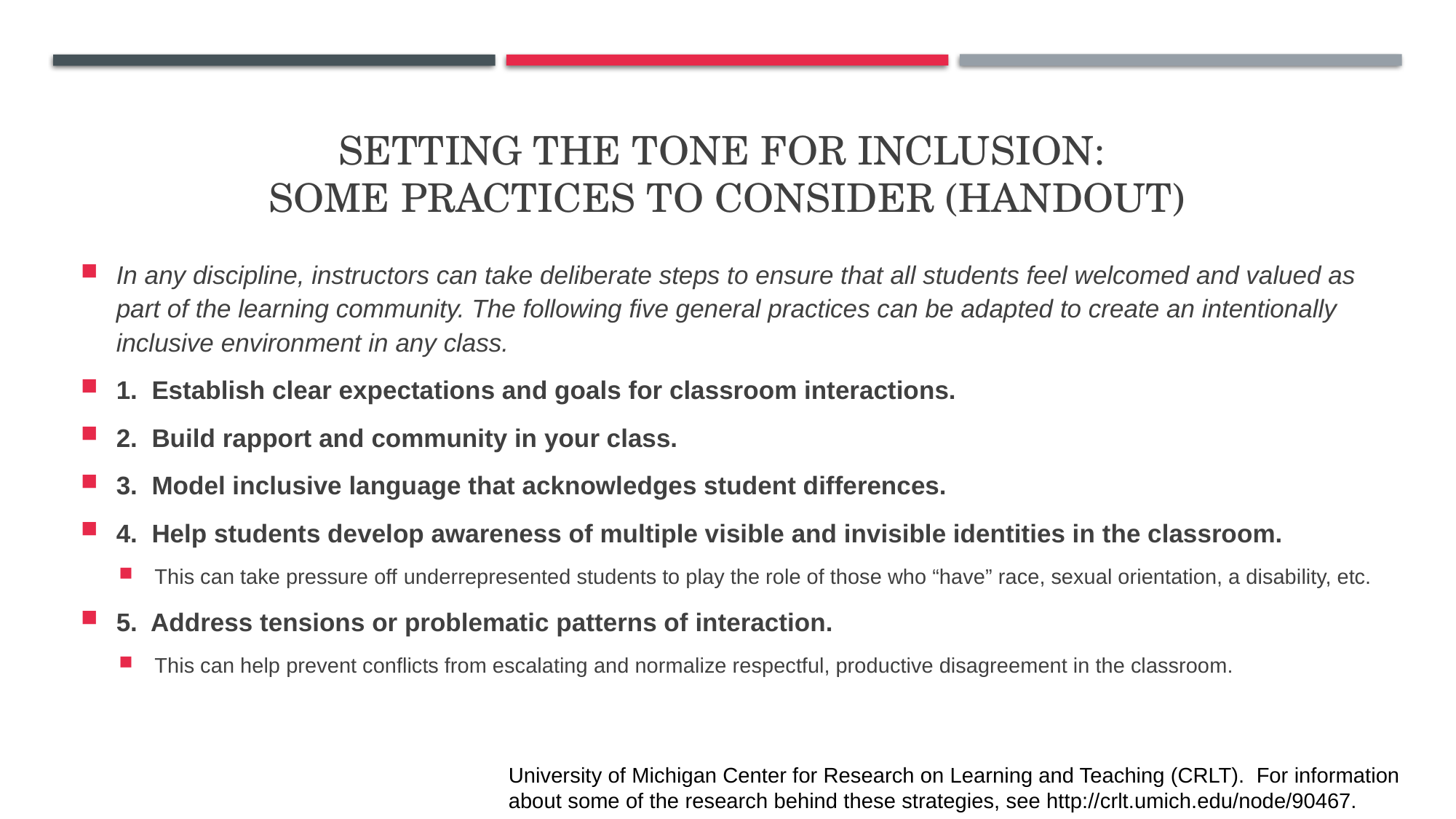

# Setting the Tone for inclusion: Some Practices to consider (handout)

In any discipline, instructors can take deliberate steps to ensure that all students feel welcomed and valued as part of the learning community. The following five general practices can be adapted to create an intentionally inclusive environment in any class.
1.  Establish clear expectations and goals for classroom interactions.
2.  Build rapport and community in your class.
3.  Model inclusive language that acknowledges student differences.
4.  Help students develop awareness of multiple visible and invisible identities in the classroom.
This can take pressure off underrepresented students to play the role of those who “have” race, sexual orientation, a disability, etc.
5.  Address tensions or problematic patterns of interaction.
This can help prevent conflicts from escalating and normalize respectful, productive disagreement in the classroom.

University of Michigan Center for Research on Learning and Teaching (CRLT).  For information about some of the research behind these strategies, see http://crlt.umich.edu/node/90467.